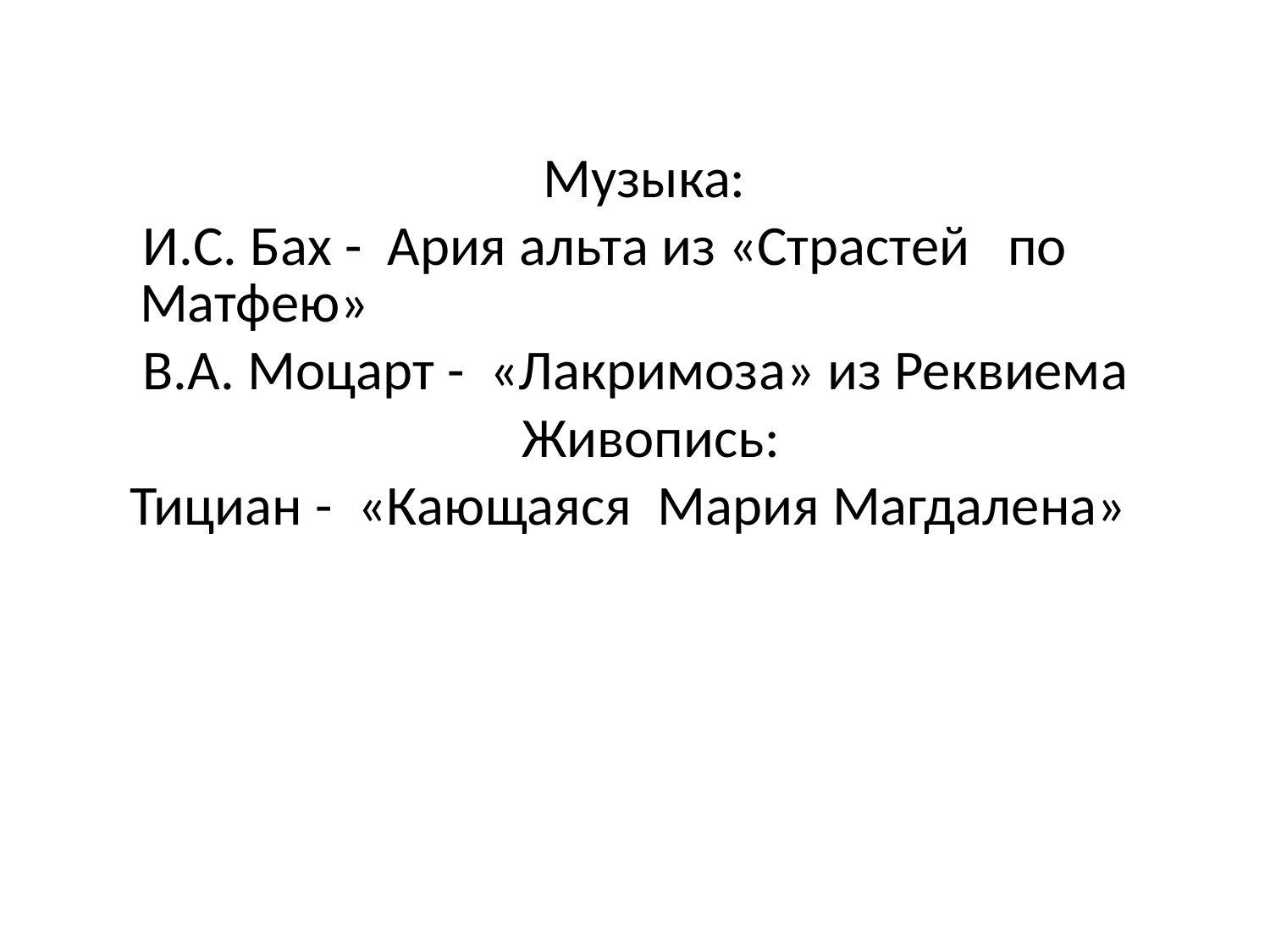

#
Музыка:
    И.С. Бах -  Ария альта из «Страстей   по Матфею»
    В.А. Моцарт -  «Лакримоза» из Реквиема
Живопись:
   Тициан -  «Кающаяся  Мария Магдалена»